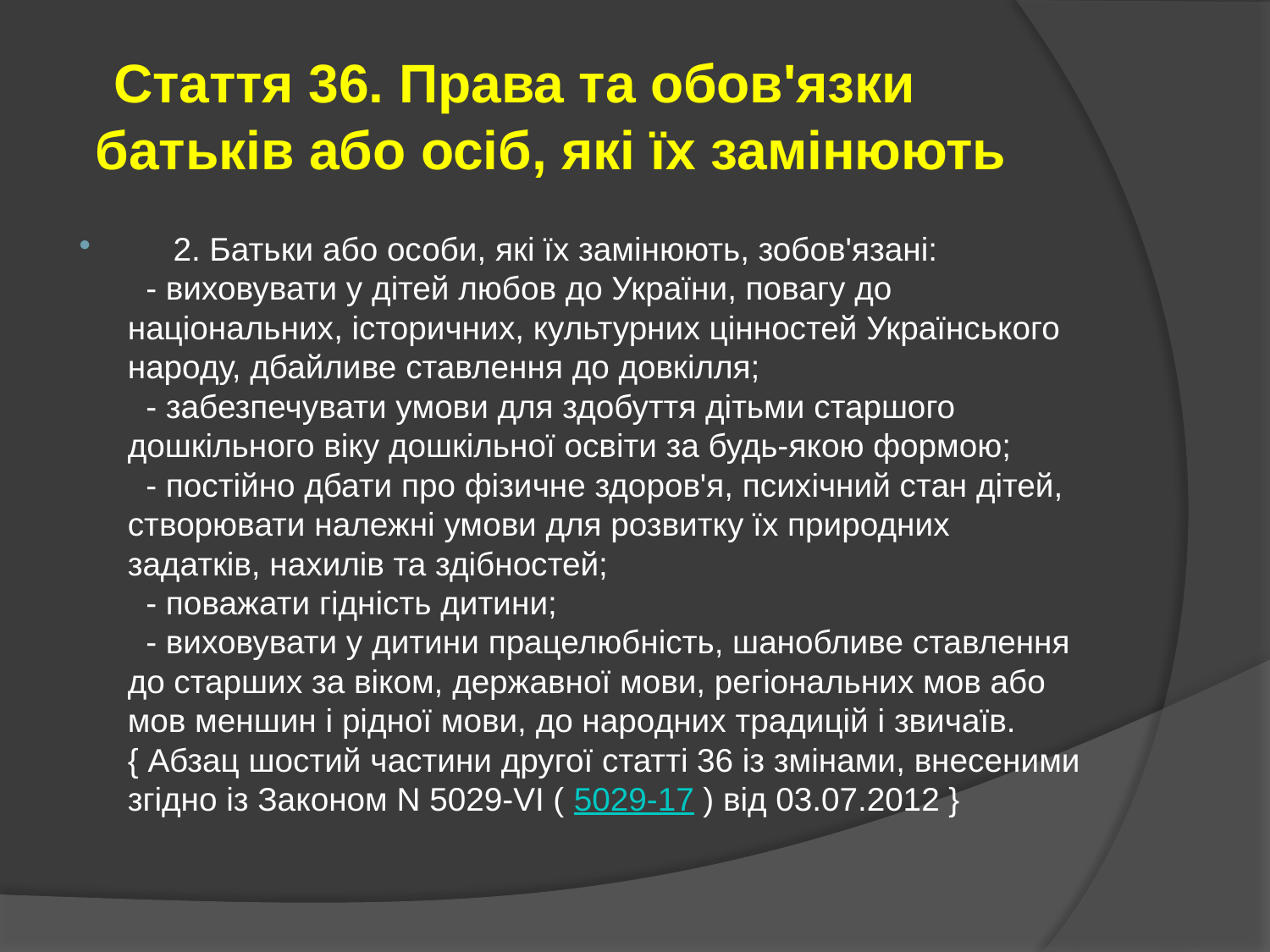

# Стаття 36. Права та обов'язки батьків або осіб, які їх замінюють
     2. Батьки або особи, які їх замінюють, зобов'язані:
  - виховувати у дітей любов до України, повагу до національних, історичних, культурних цінностей Українського народу, дбайливе ставлення до довкілля;
  - забезпечувати умови для здобуття дітьми старшого дошкільного віку дошкільної освіти за будь-якою формою;
  - постійно дбати про фізичне здоров'я, психічний стан дітей, створювати належні умови для розвитку їх природних задатків, нахилів та здібностей;
  - поважати гідність дитини;
  - виховувати у дитини працелюбність, шанобливе ставлення до старших за віком, державної мови, регіональних мов або мов меншин і рідної мови, до народних традицій і звичаїв. { Абзац шостий частини другої статті 36 із змінами, внесеними згідно із Законом N 5029-VI ( 5029-17 ) від 03.07.2012 }